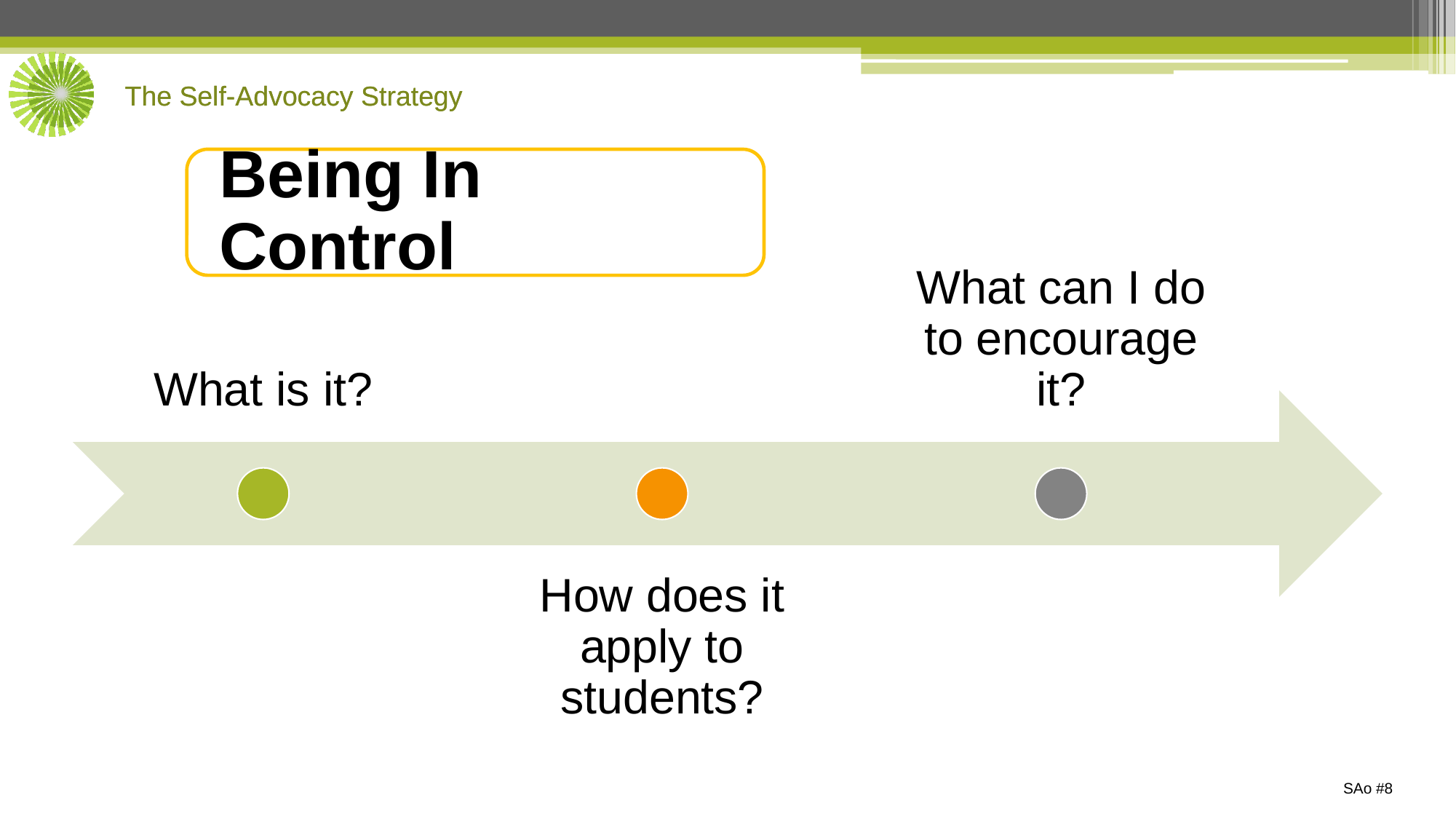

Being In Control
What is it?
How does it apply to students?
What can I do to encourage it?
SAo #8